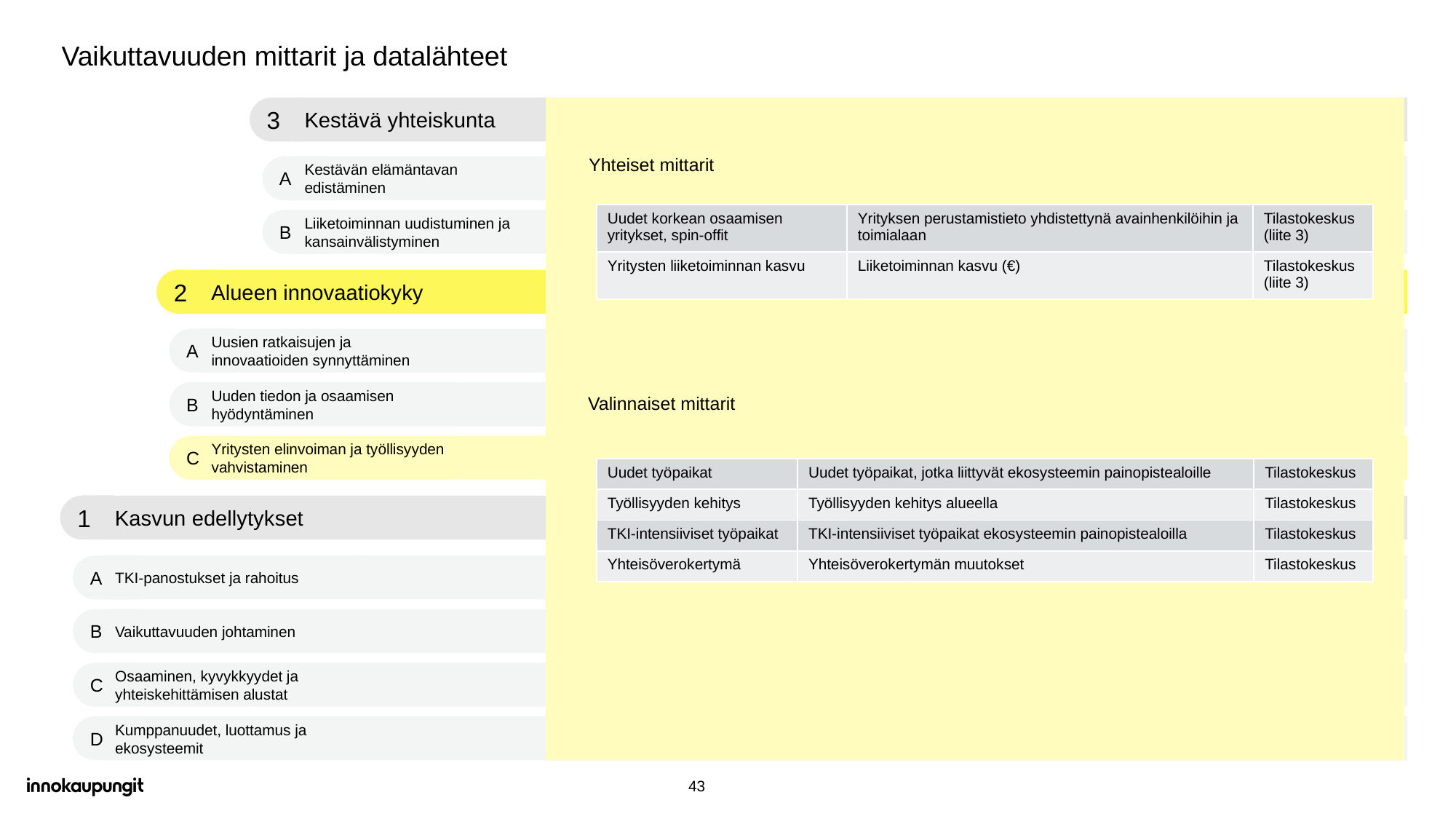

Vaikuttavuuden mittarit ja datalähteet

3
Kestävä yhteiskunta
Yhteiset mittarit

Kestävän elämäntavan edistäminen
A

| Uudet korkean osaamisen yritykset, spin-offit | Yrityksen perustamistieto yhdistettynä avainhenkilöihin ja toimialaan | Tilastokeskus (liite 3) |
| --- | --- | --- |
| Yritysten liiketoiminnan kasvu | Liiketoiminnan kasvu (€) | Tilastokeskus (liite 3) |

Liiketoiminnan uudistuminen ja kansainvälistyminen
B

2

Alueen innovaatiokyky

Uusien ratkaisujen ja innovaatioiden synnyttäminen
A

Uuden tiedon ja osaamisen hyödyntäminen
B

Valinnaiset mittarit

Yritysten elinvoiman ja työllisyyden vahvistaminen
C

| Uudet työpaikat | Uudet työpaikat, jotka liittyvät ekosysteemin painopistealoille | Tilastokeskus |
| --- | --- | --- |
| Työllisyyden kehitys | Työllisyyden kehitys alueella | Tilastokeskus |
| TKI-intensiiviset työpaikat | TKI-intensiiviset työpaikat ekosysteemin painopistealoilla | Tilastokeskus |
| Yhteisöverokertymä | Yhteisöverokertymän muutokset | Tilastokeskus |

1
Kasvun edellytykset
TKI-panostukset ja rahoitus

A

Vaikuttavuuden johtaminen

B

Osaaminen, kyvykkyydet ja yhteiskehittämisen alustat

C

Kumppanuudet, luottamus ja ekosysteemit

D

43